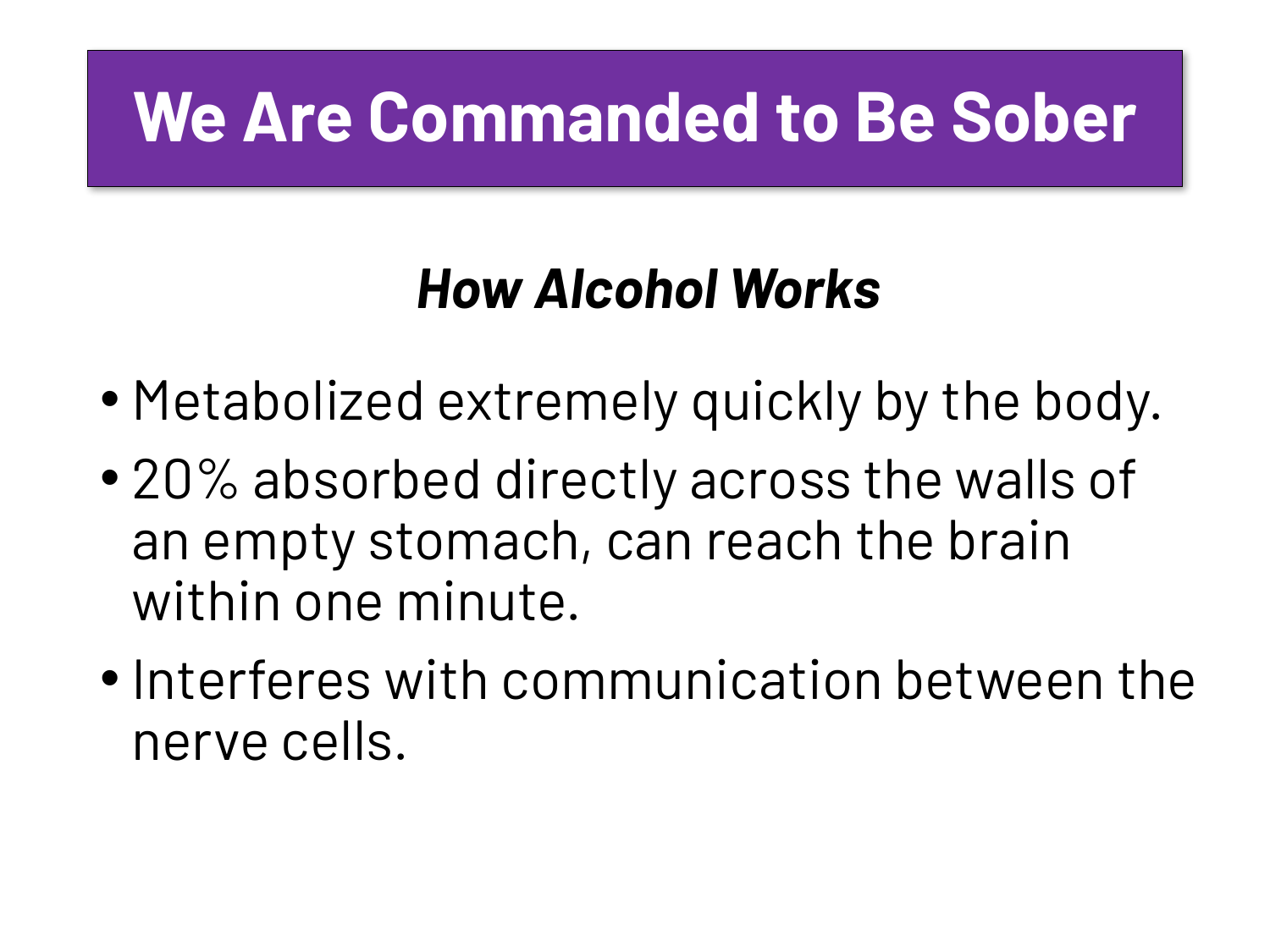

# We Are Commanded to Be Sober
How Alcohol Works

Metabolized extremely quickly by the body.
20% absorbed directly across the walls of an empty stomach, can reach the brain within one minute.
Interferes with communication between the nerve cells.